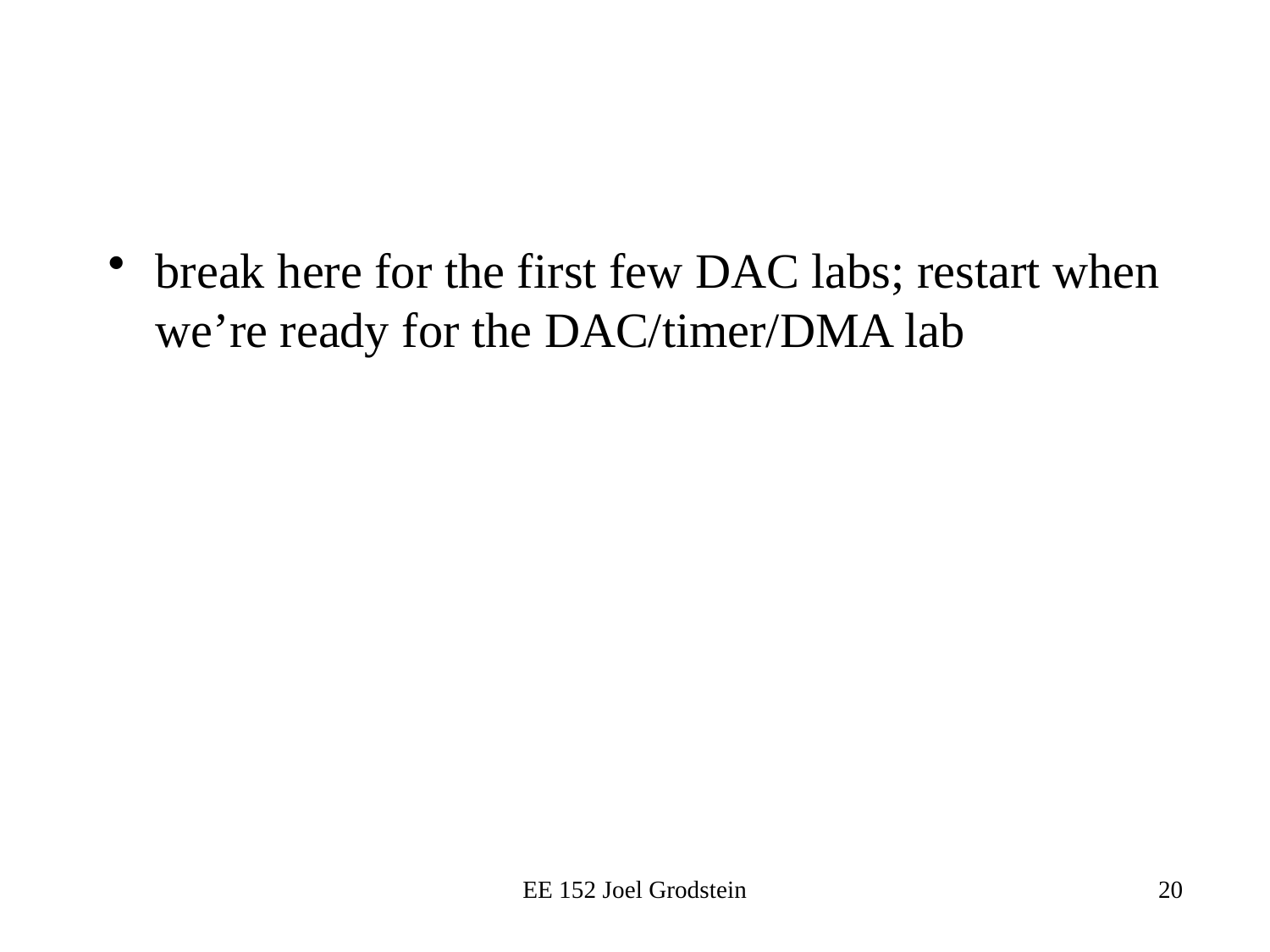

#
break here for the first few DAC labs; restart when we’re ready for the DAC/timer/DMA lab
EE 152 Joel Grodstein